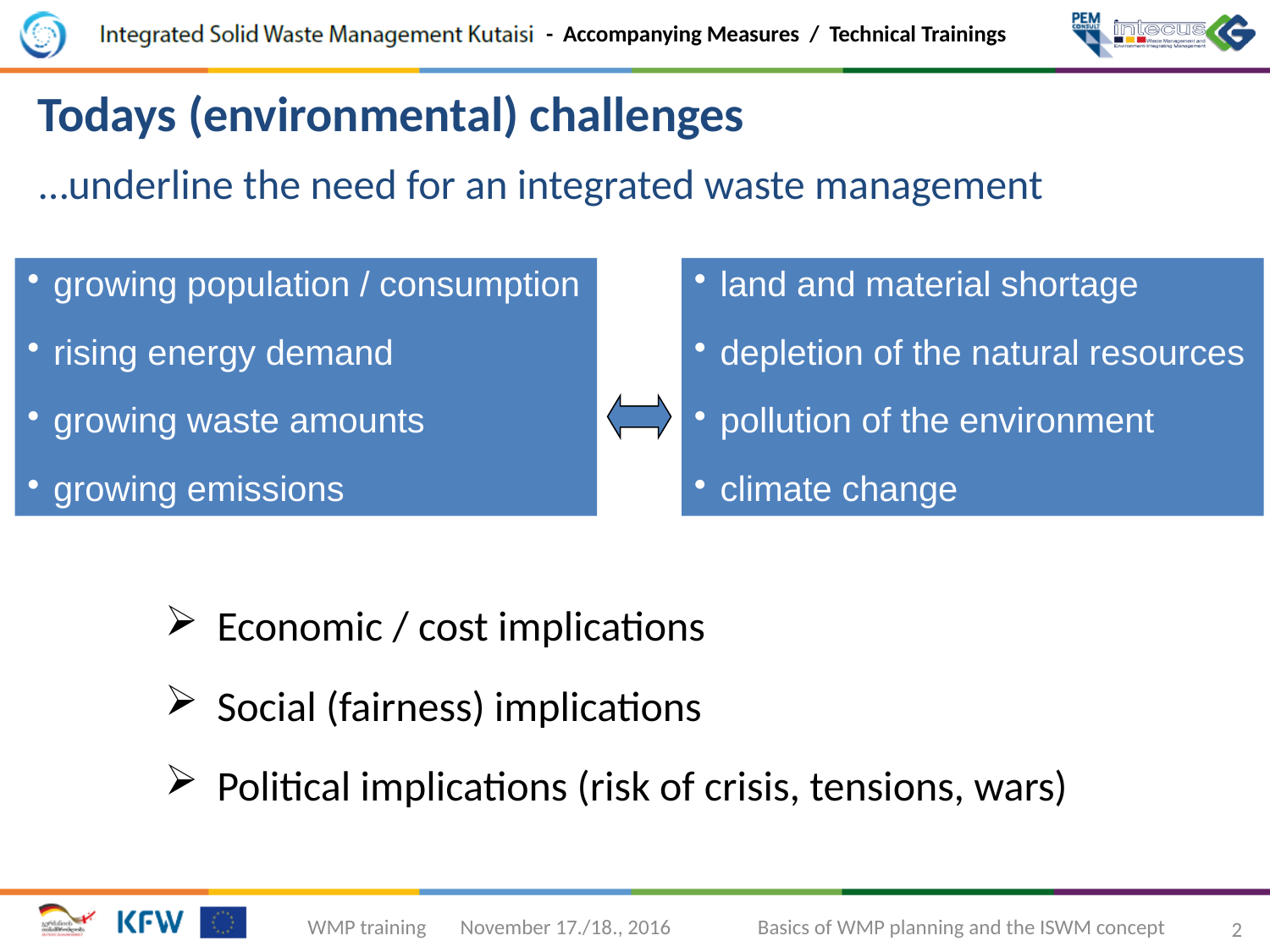

Todays (environmental) challenges
…underline the need for an integrated waste management
growing population / consumption
rising energy demand
growing waste amounts
growing emissions
land and material shortage
depletion of the natural resources
pollution of the environment
climate change

Economic / cost implications
Social (fairness) implications
Political implications (risk of crisis, tensions, wars)